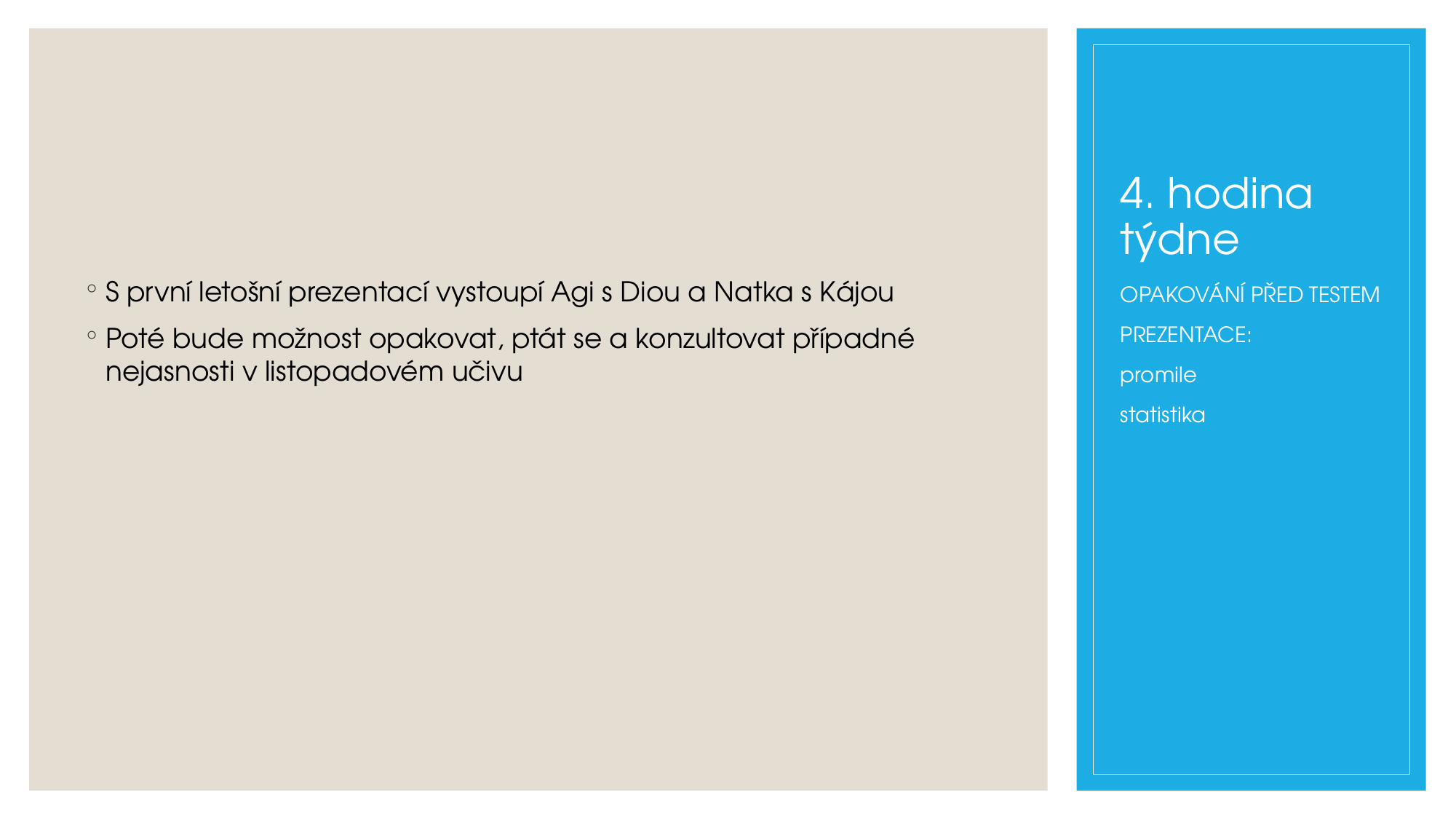

# 4. hodina týdne
S první letošní prezentací vystoupí Agi s Diou a Natka s Kájou
Poté bude možnost opakovat, ptát se a konzultovat případné nejasnosti v listopadovém učivu
OPAKOVÁNÍ PŘED TESTEM
PREZENTACE:
promile
statistika